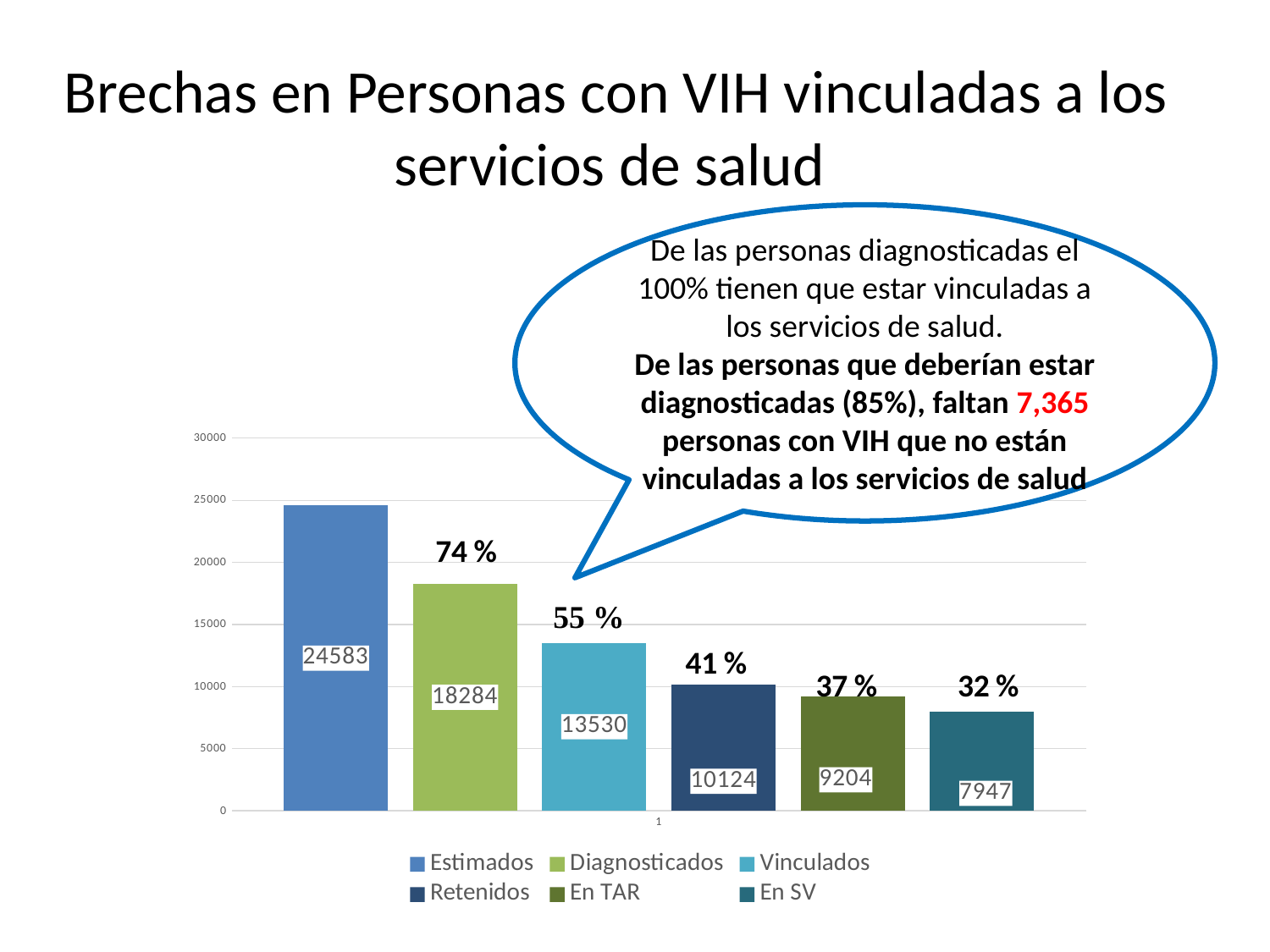

# Brechas en Personas con VIH vinculadas a los servicios de salud
De las personas diagnosticadas el 100% tienen que estar vinculadas a los servicios de salud.
De las personas que deberían estar diagnosticadas (85%), faltan 7,365 personas con VIH que no están vinculadas a los servicios de salud

### Chart

| Category | Estimados | Diagnosticados | Vinculados | Retenidos | En TAR | En SV |
|---|---|---|---|---|---|---|